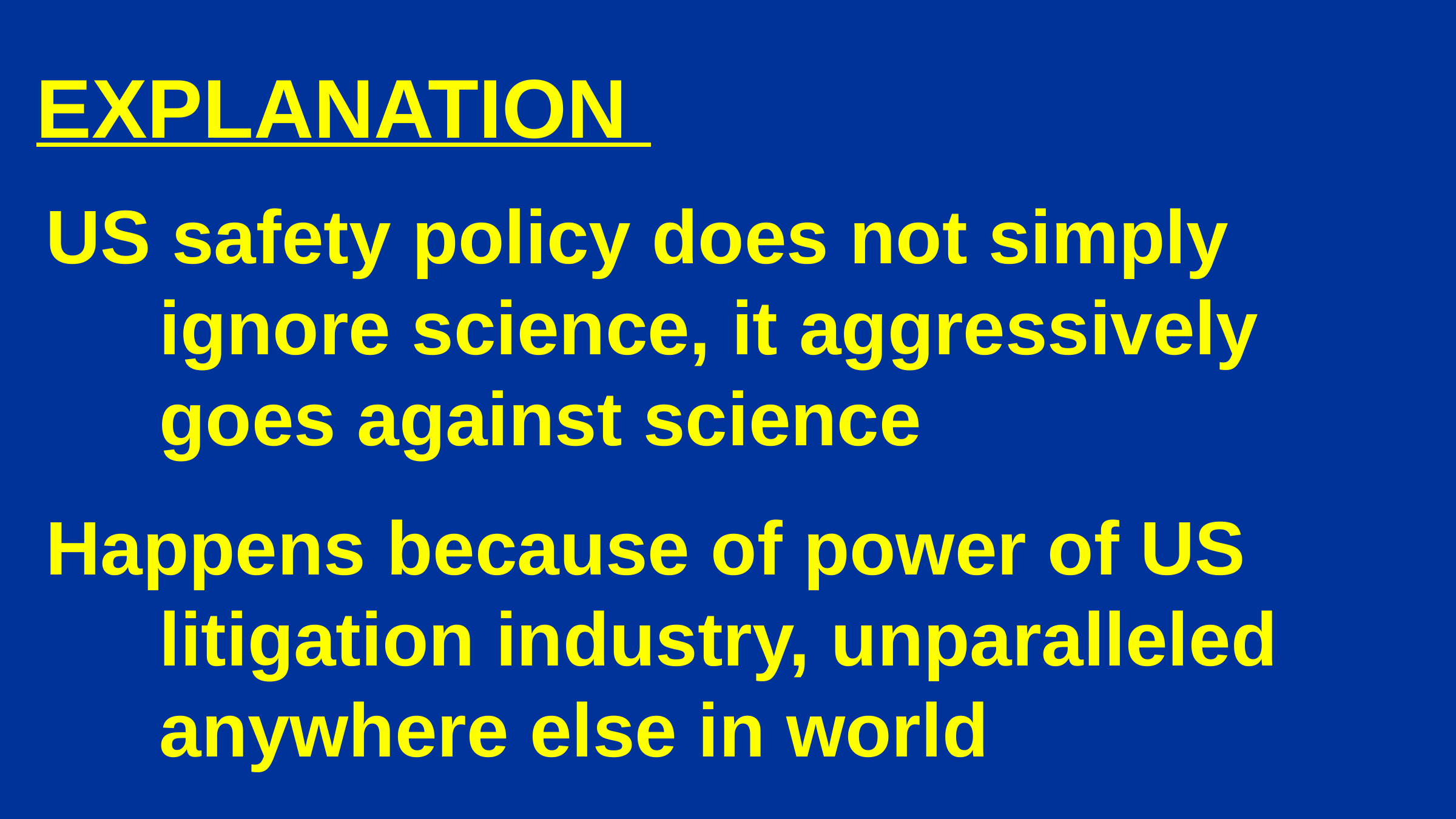

EXPLANATION
US safety policy does not simply ignore science, it aggressively goes against science
Happens because of power of US litigation industry, unparalleled anywhere else in world